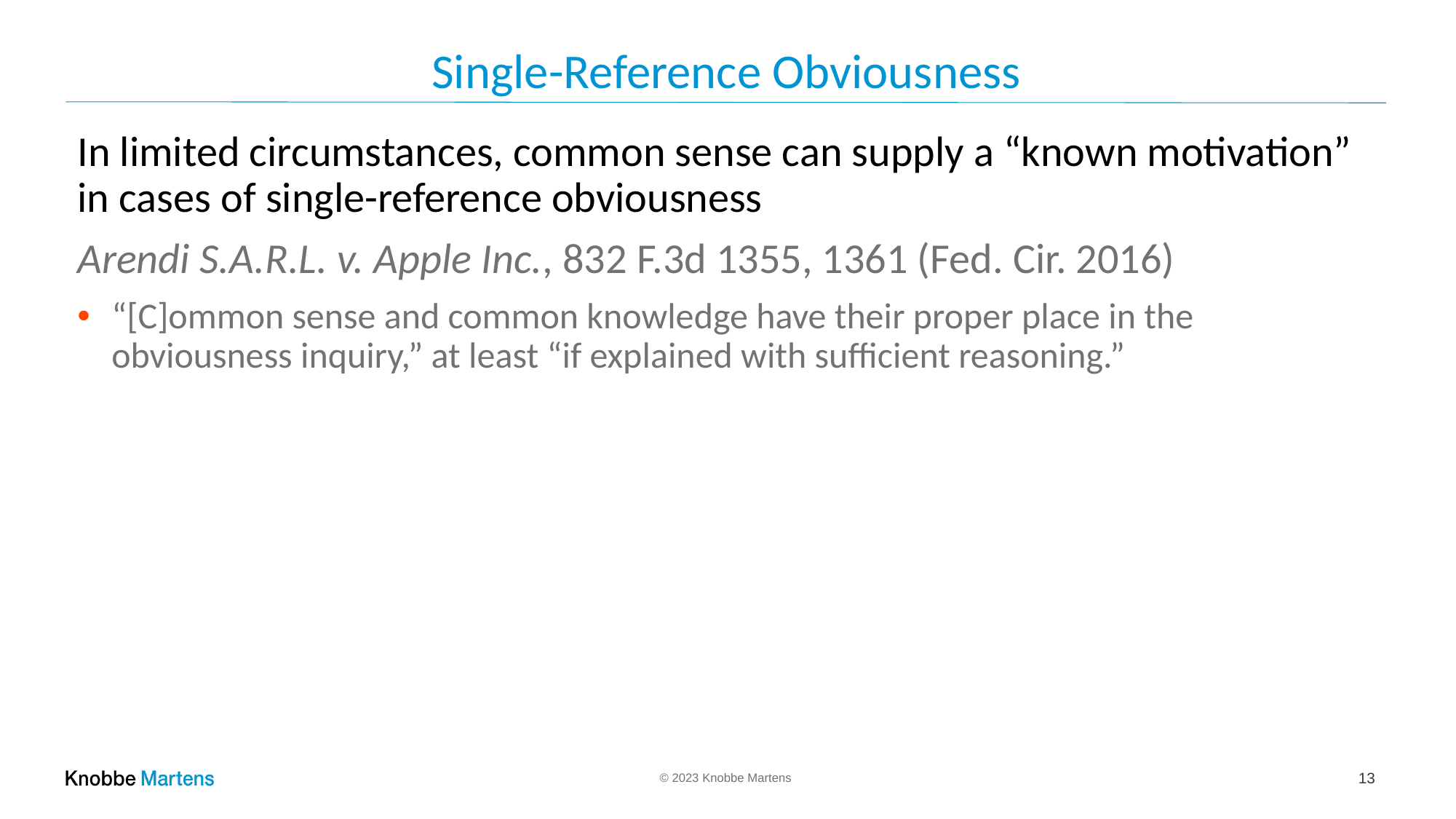

# Single-Reference Obviousness
In limited circumstances, common sense can supply a “known motivation” in cases of single-reference obviousness
Arendi S.A.R.L. v. Apple Inc., 832 F.3d 1355, 1361 (Fed. Cir. 2016)
“[C]ommon sense and common knowledge have their proper place in the obviousness inquiry,” at least “if explained with sufficient reasoning.”

13